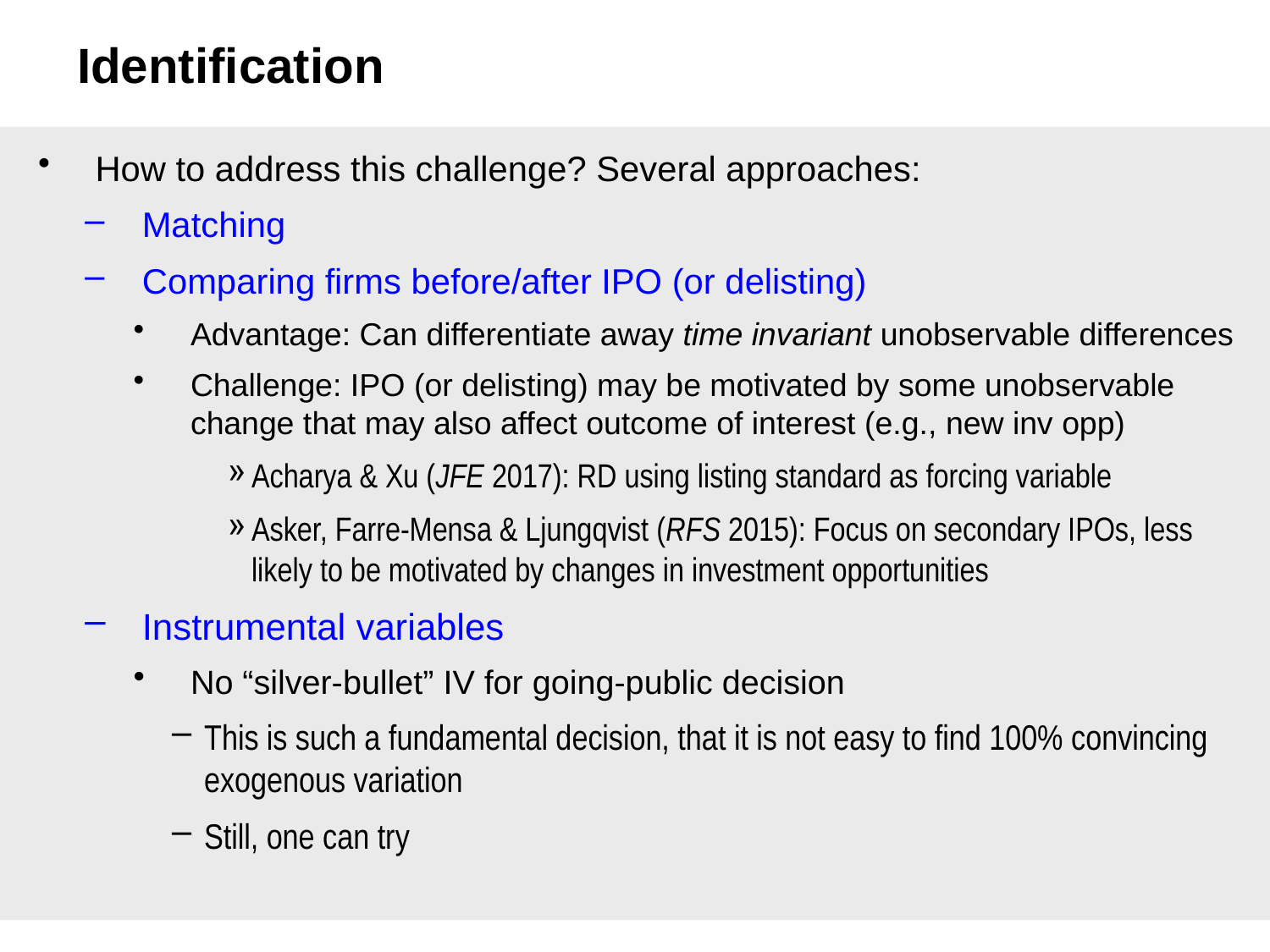

# Identification
How to address this challenge? Several approaches:
Matching
Comparing firms before/after IPO (or delisting)
Advantage: Can differentiate away time invariant unobservable differences
Challenge: IPO (or delisting) may be motivated by some unobservable change that may also affect outcome of interest (e.g., new inv opp)
Acharya & Xu (JFE 2017): RD using listing standard as forcing variable
Asker, Farre-Mensa & Ljungqvist (RFS 2015): Focus on secondary IPOs, less likely to be motivated by changes in investment opportunities
Instrumental variables
No “silver-bullet” IV for going-public decision
This is such a fundamental decision, that it is not easy to find 100% convincing exogenous variation
Still, one can try